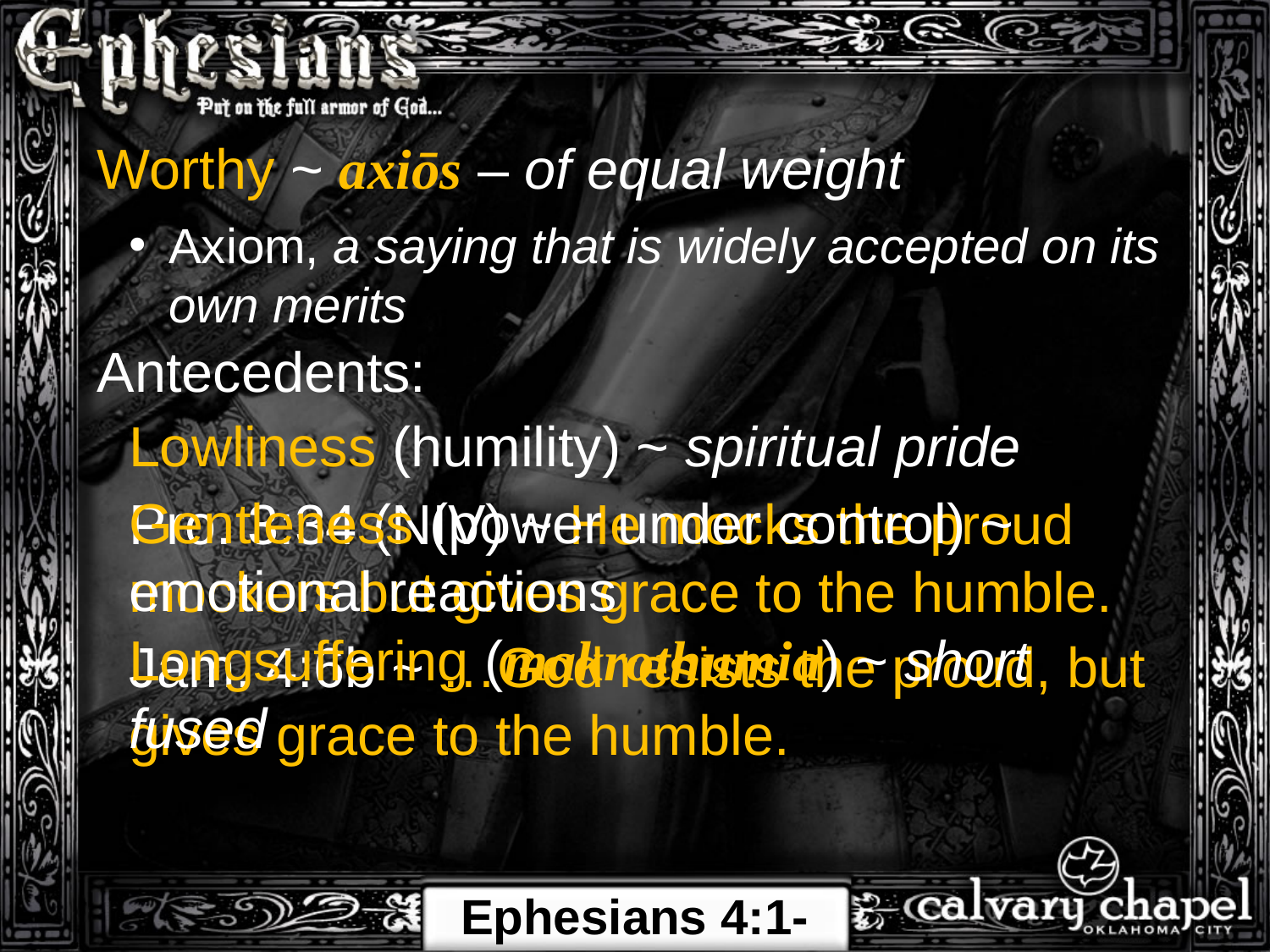

Worthy ~ axiōs – of equal weight
Axiom, a saying that is widely accepted on its own merits
Antecedents:
Lowliness (humility) ~ spiritual pride
Gentleness (power under control) ~ emotional reactions
Pro. 3:34 (NIV) ~ He mocks the proud mockers but gives grace to the humble.
Longsuffering (makrothumia) ~ short fused
Jam. 4:6b ~ …God resists the proud, but gives grace to the humble.
Ephesians 4:1-13